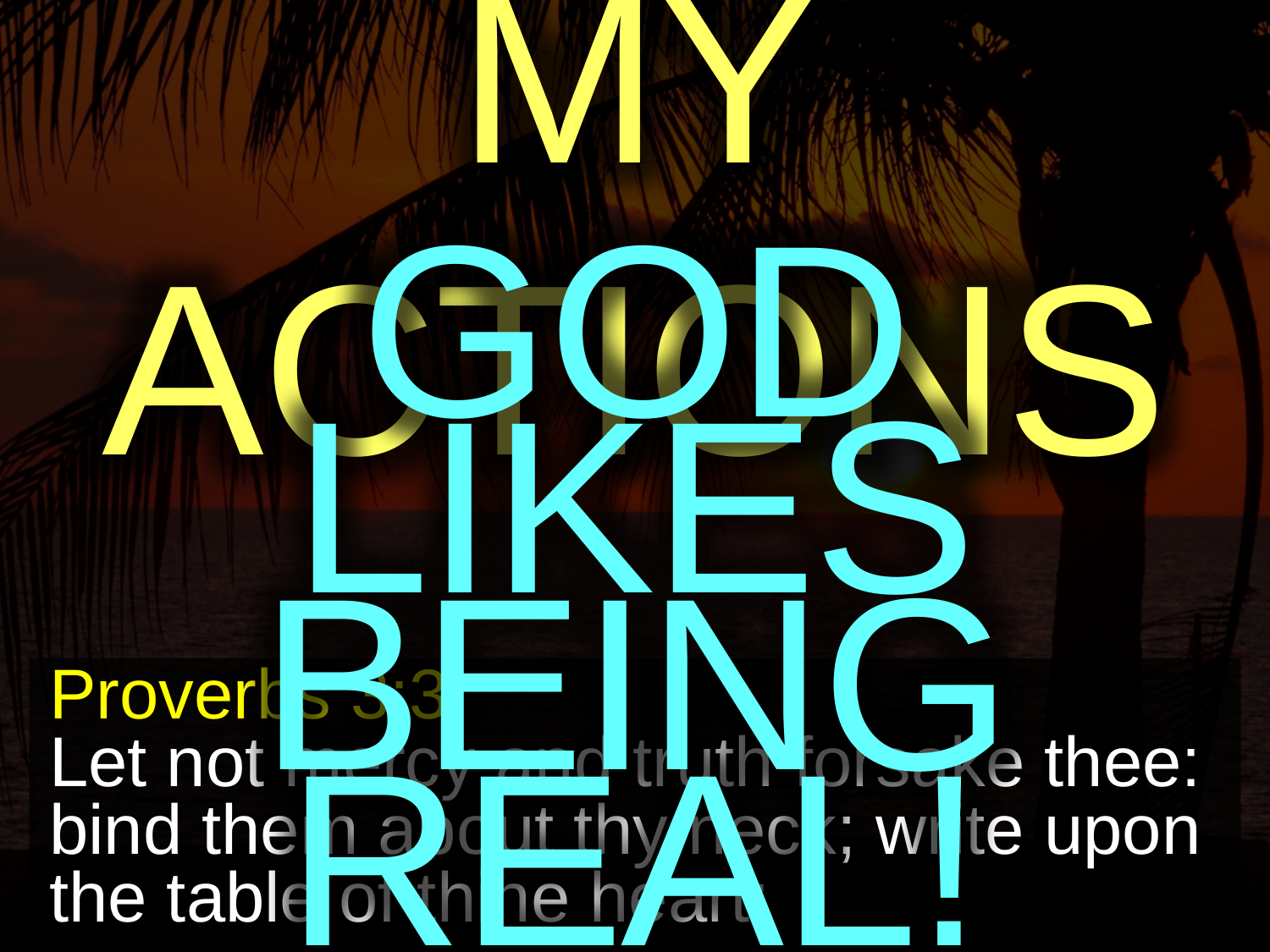

MY ACTIONS
GOD LIKES
BEING REAL!
Proverbs 3:3
Let not mercy and truth forsake thee: bind them about thy neck; write upon the table of thine heart: